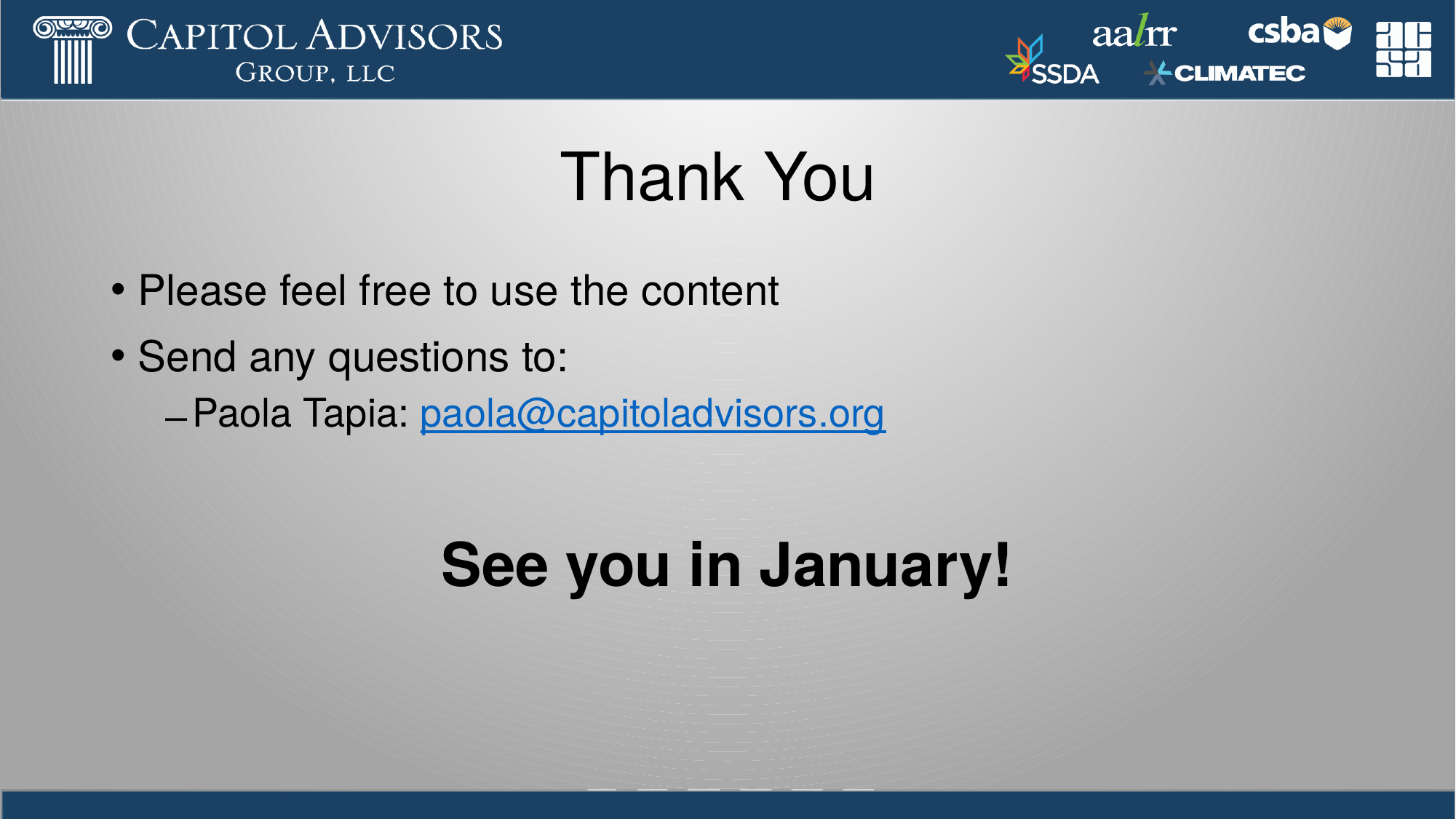

# Thank You
Please feel free to use the content
Send any questions to:
Paola Tapia: paola@capitoladvisors.org

See you in January!